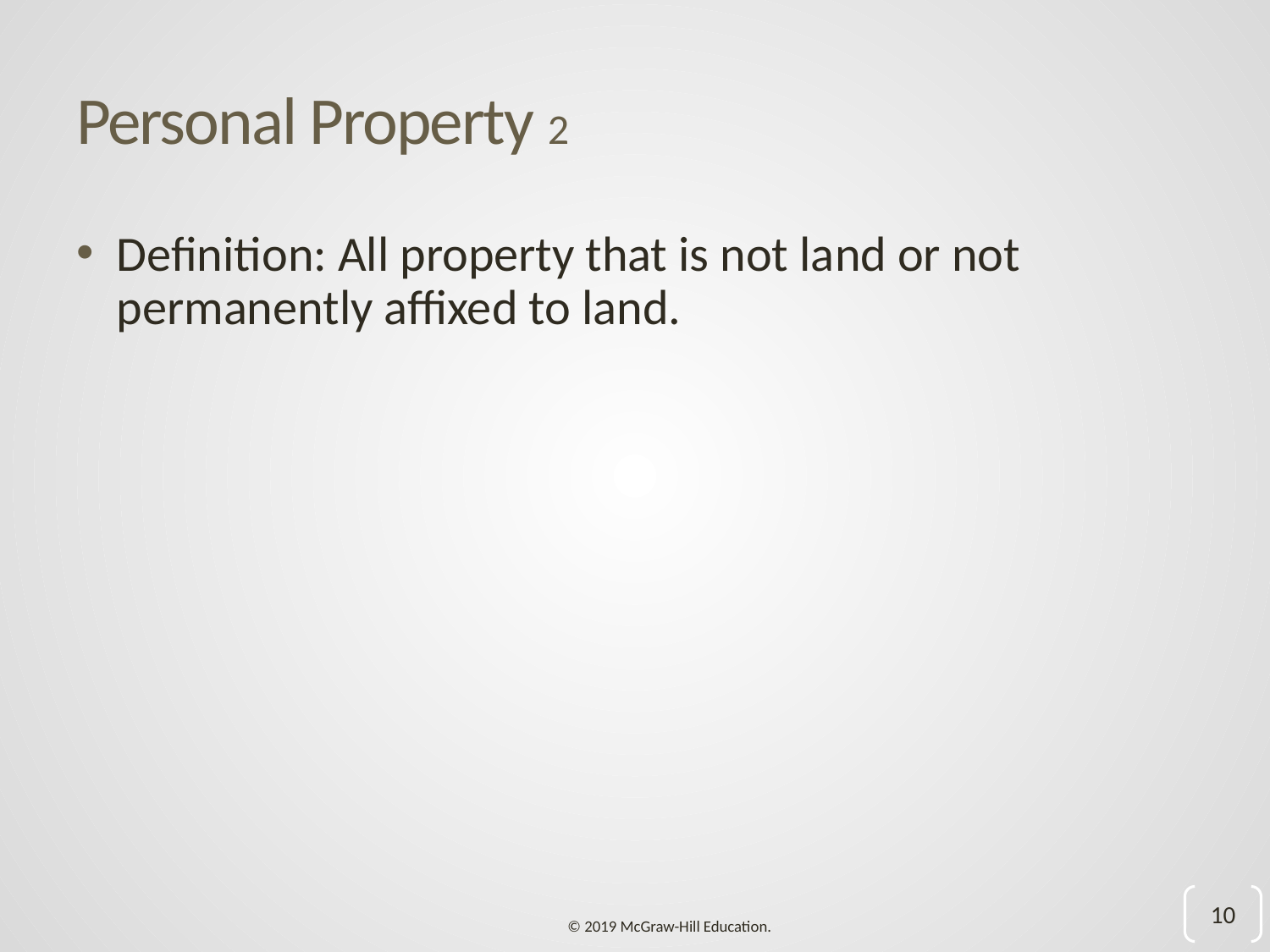

# Personal Property 2
Definition: All property that is not land or not permanently affixed to land.
10